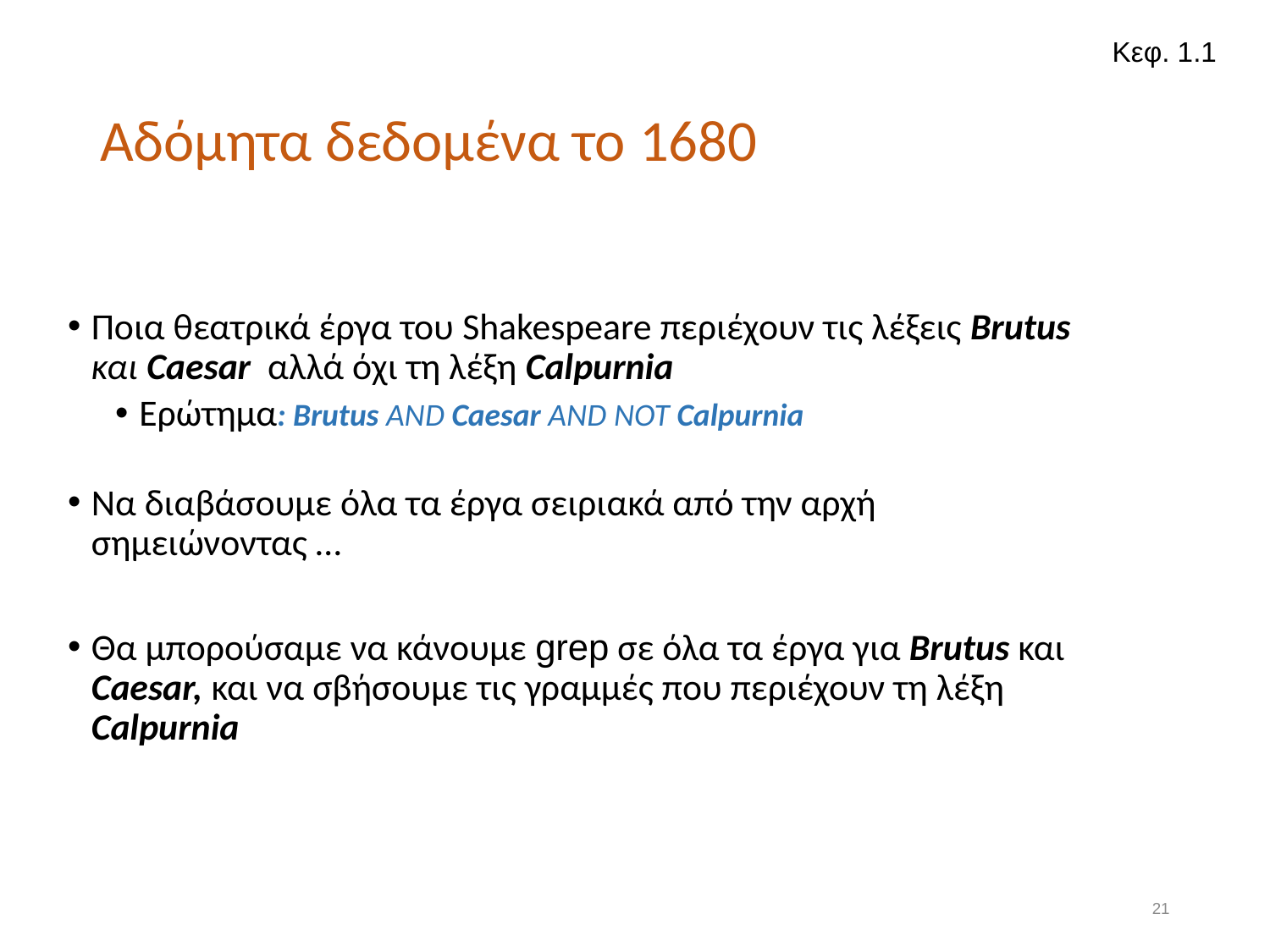

Κεφ. 1.1
# Αδόμητα δεδομένα το 1680
Ποια θεατρικά έργα του Shakespeare περιέχουν τις λέξεις Brutus και Caesar  αλλά όχι τη λέξη Calpurnia
Ερώτημα: Brutus AND Caesar AND NOT Calpurnia

Να διαβάσουμε όλα τα έργα σειριακά από την αρχή σημειώνοντας …

Θα μπορούσαμε να κάνουμε grep σε όλα τα έργα για Brutus και Caesar, και να σβήσουμε τις γραμμές που περιέχουν τη λέξη Calpurnia
21